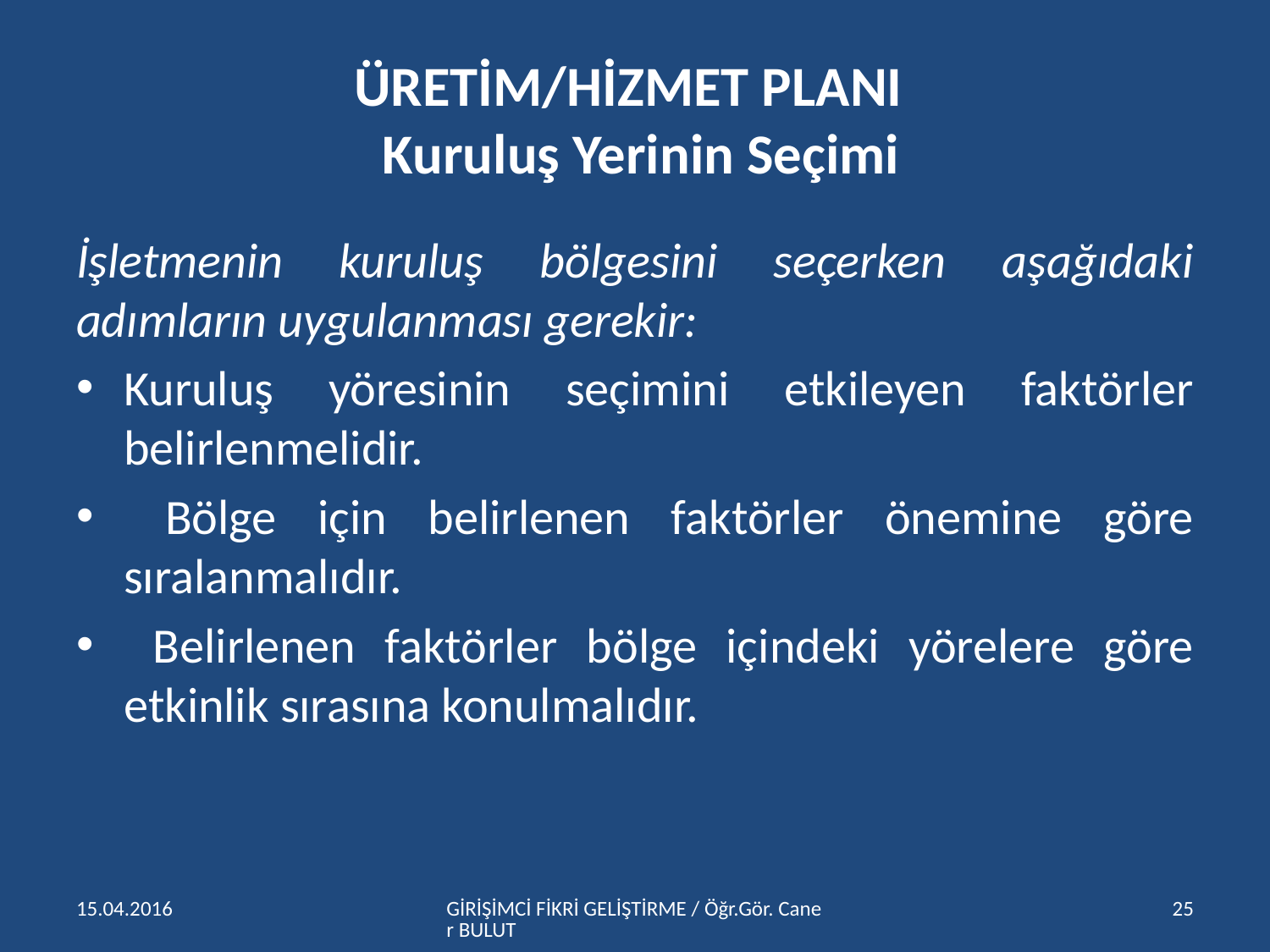

# ÜRETİM/HİZMET PLANI Kuruluş Yerinin Seçimi
İşletmenin kuruluş bölgesini seçerken aşağıdaki adımların uygulanması gerekir:
Kuruluş yöresinin seçimini etkileyen faktörler belirlenmelidir.
 Bölge için belirlenen faktörler önemine göre sıralanmalıdır.
 Belirlenen faktörler bölge içindeki yörelere göre etkinlik sırasına konulmalıdır.

15.04.2016
GİRİŞİMCİ FİKRİ GELİŞTİRME / Öğr.Gör. Caner BULUT
25